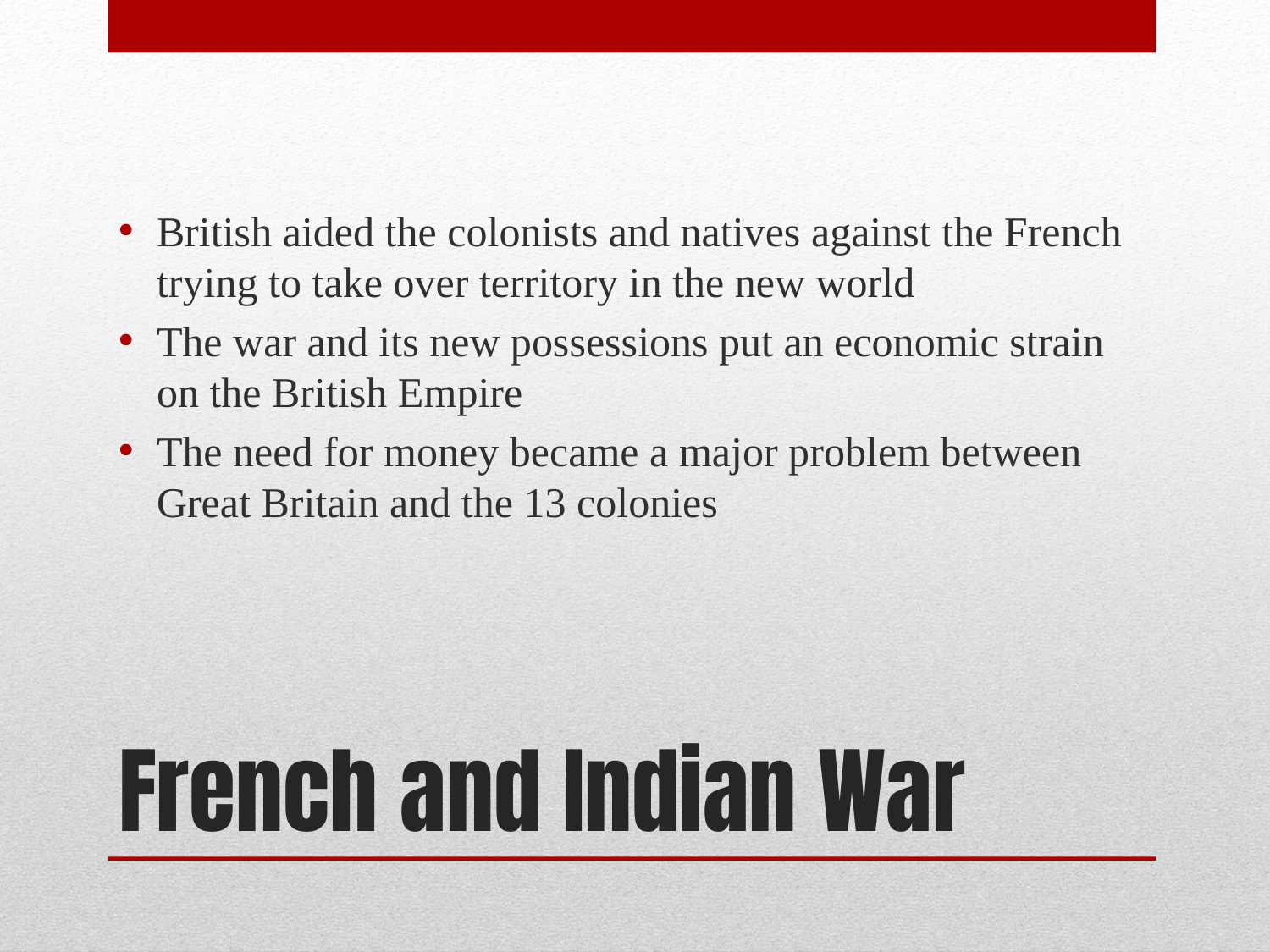

British aided the colonists and natives against the French trying to take over territory in the new world
The war and its new possessions put an economic strain on the British Empire
The need for money became a major problem between Great Britain and the 13 colonies
# French and Indian War